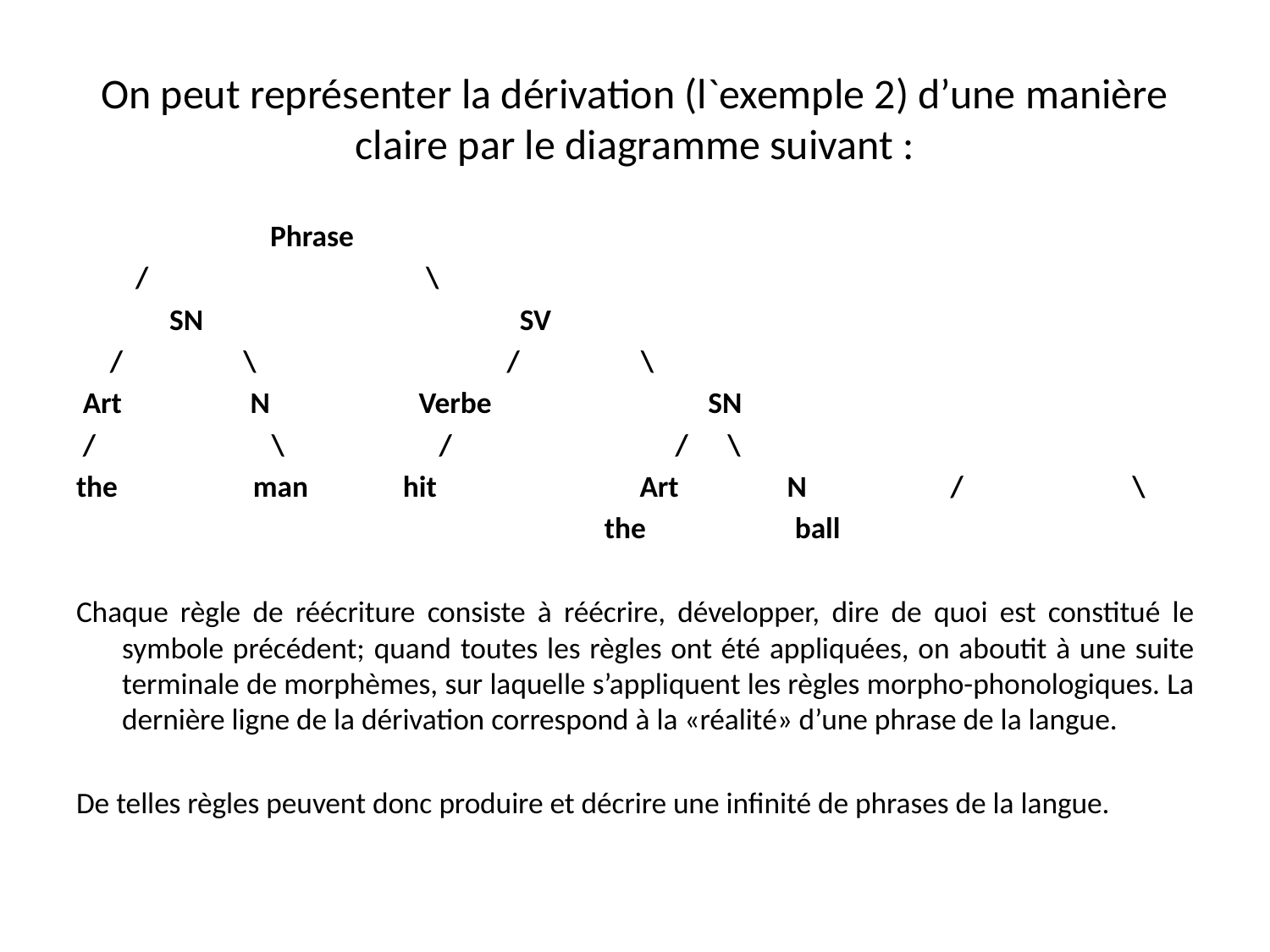

# On peut représenter la dérivation (l`exemple 2) d’une manière claire par le diagramme suivant :

                     	  Phrase
		  /	                                   \
	       SN 	            	                   SV
     /	        \                                     /	                 \
 Art                   N 	              Verbe                                SN
 /                          \ 	                 /                                 /	\
the                    man              hit                              Art                N						             /	                    \
                                                                              the                      ball

Chaque règle de réécriture consiste à réécrire, développer, dire de quoi est constitué le symbole précédent; quand toutes les règles ont été appliquées, on aboutit à une suite terminale de morphèmes, sur laquelle s’appliquent les règles morpho-phonologiques. La dernière ligne de la dérivation correspond à la «réalité» d’une phrase de la langue.

De telles règles peuvent donc produire et décrire une infinité de phrases de la langue.